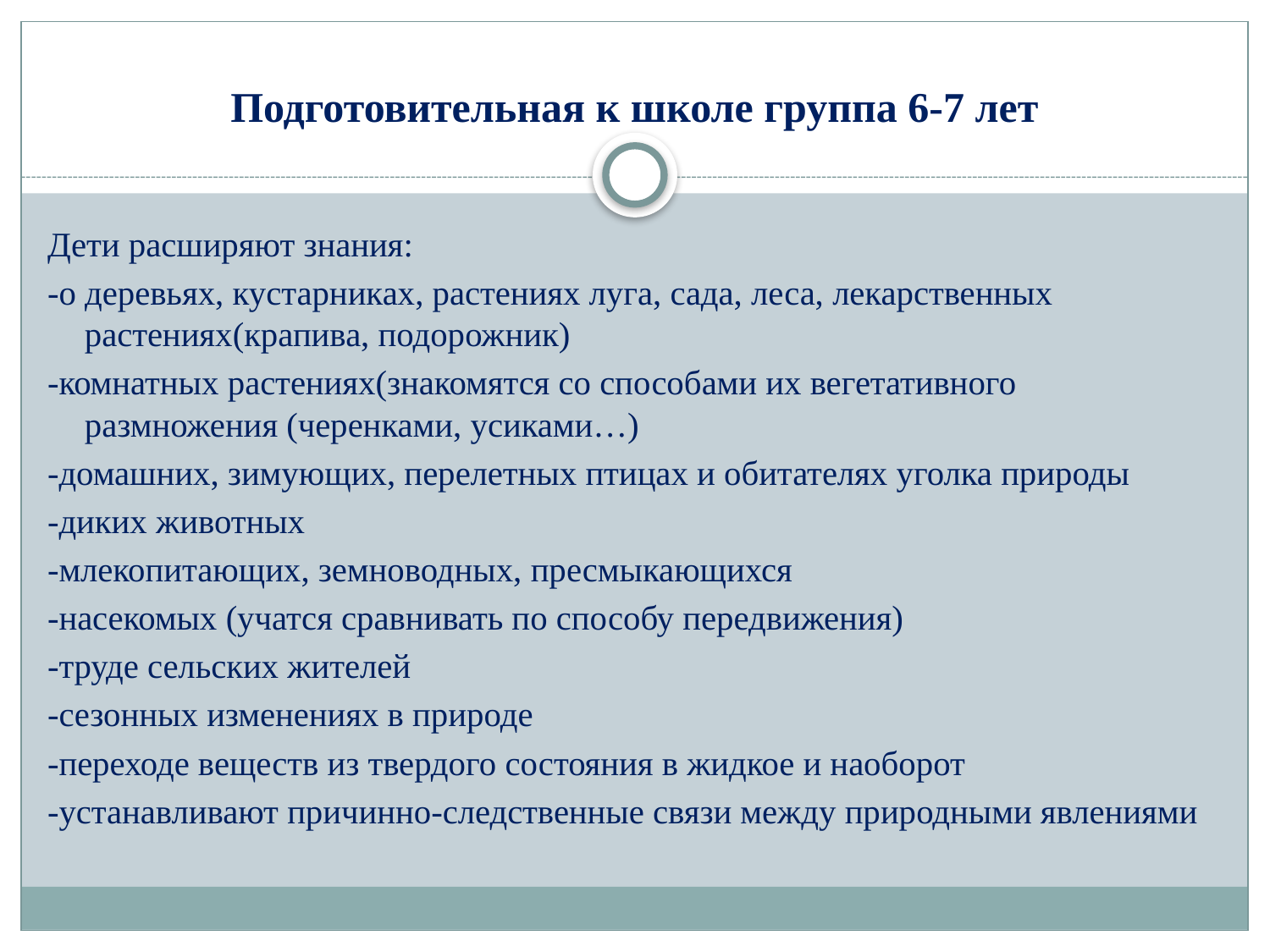

# Подготовительная к школе группа 6-7 лет
Дети расширяют знания:
-о деревьях, кустарниках, растениях луга, сада, леса, лекарственных растениях(крапива, подорожник)
-комнатных растениях(знакомятся со способами их вегетативного размножения (черенками, усиками…)
-домашних, зимующих, перелетных птицах и обитателях уголка природы
-диких животных
-млекопитающих, земноводных, пресмыкающихся
-насекомых (учатся сравнивать по способу передвижения)
-труде сельских жителей
-сезонных изменениях в природе
-переходе веществ из твердого состояния в жидкое и наоборот
-устанавливают причинно-следственные связи между природными явлениями